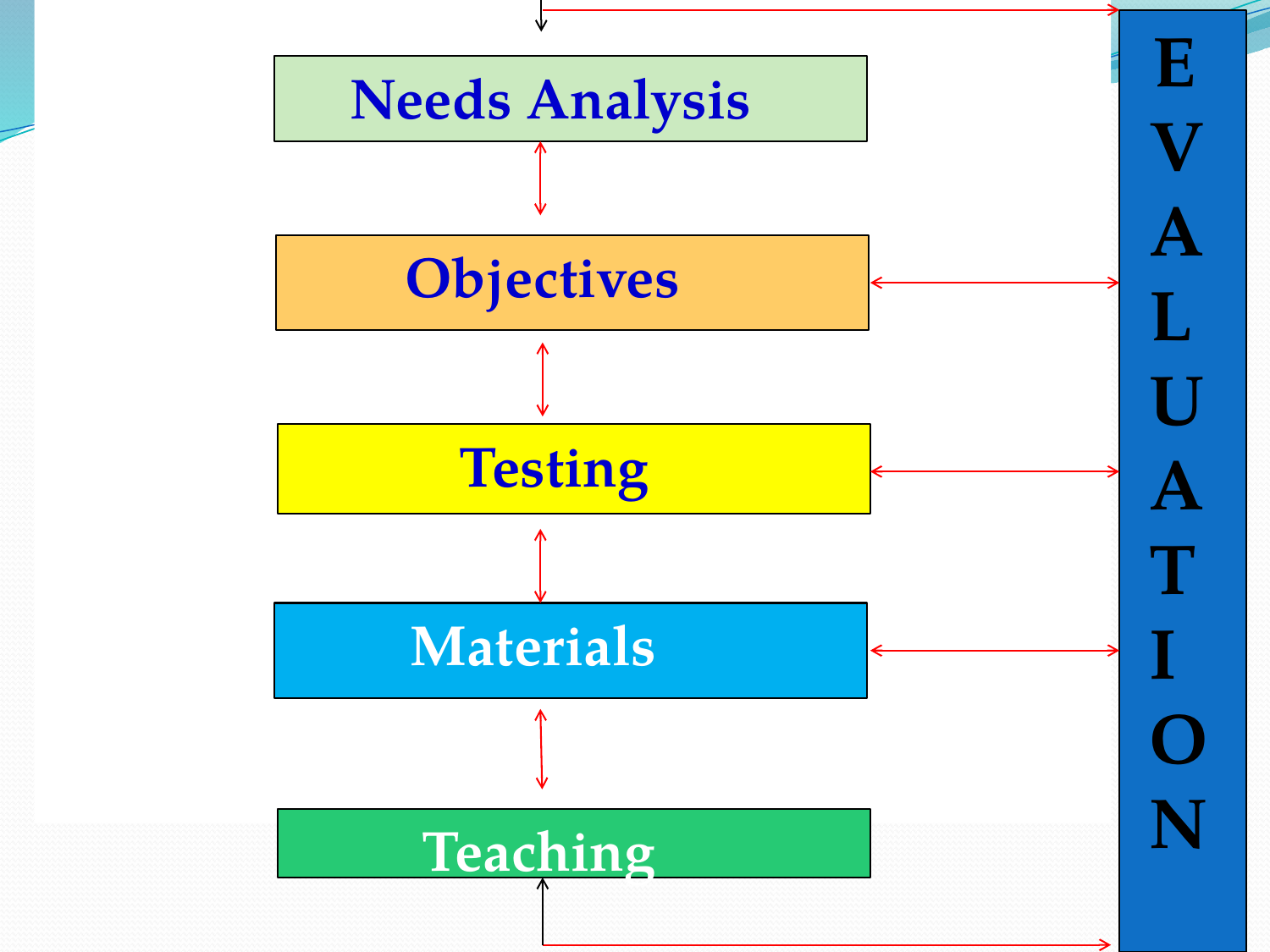

E
 V
 A
 L
 U
 A
 T
 I
 O
 N
      Needs Analysis
           Objectives
                Testing
               Materials
                Teaching